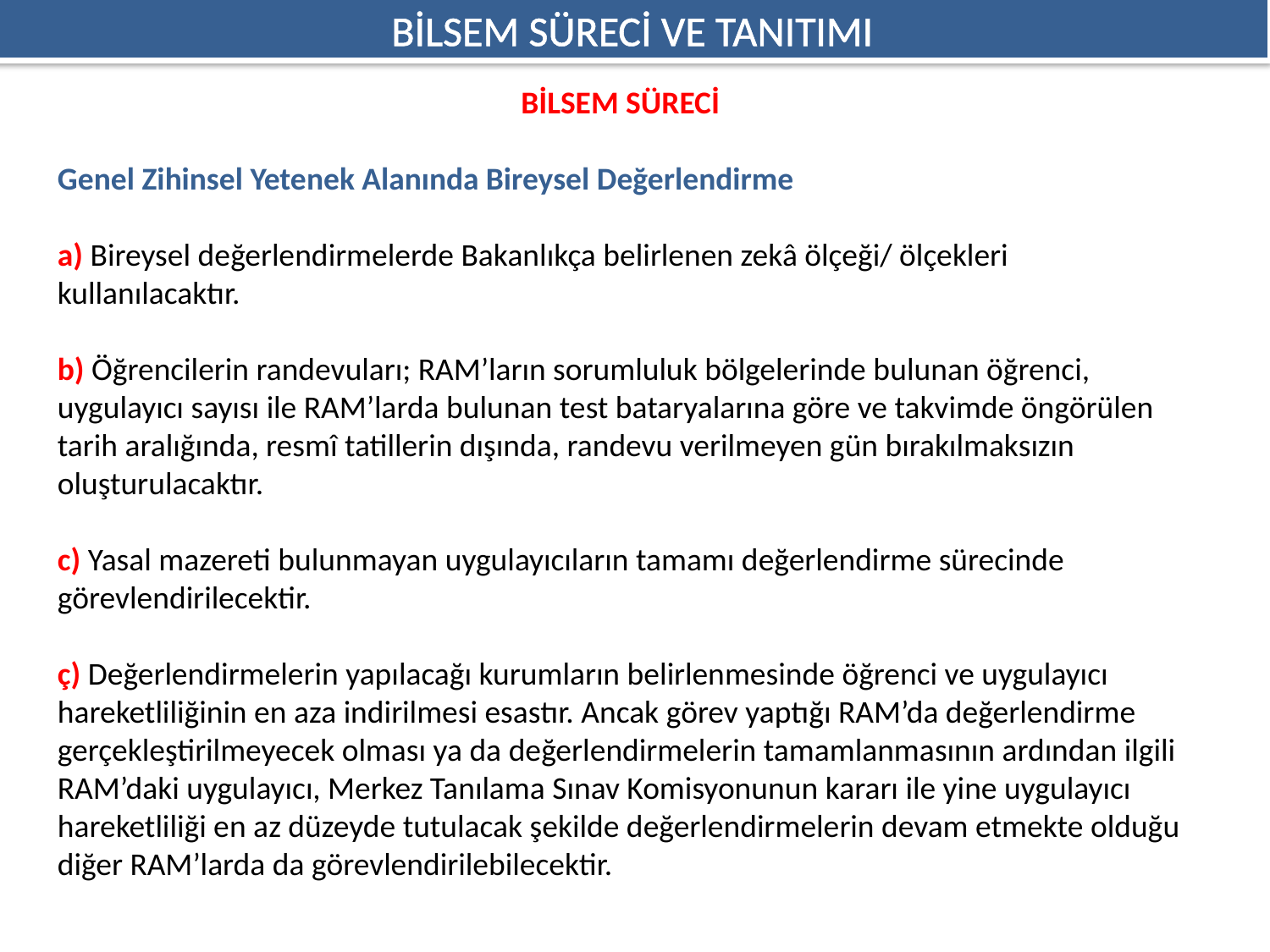

BİLSEM SÜRECİ VE TANITIMI
BİLSEM SÜRECİ

Genel Zihinsel Yetenek Alanında Bireysel Değerlendirme

a) Bireysel değerlendirmelerde Bakanlıkça belirlenen zekâ ölçeği/ ölçekleri kullanılacaktır.

b) Öğrencilerin randevuları; RAM’ların sorumluluk bölgelerinde bulunan öğrenci, uygulayıcı sayısı ile RAM’larda bulunan test bataryalarına göre ve takvimde öngörülen tarih aralığında, resmî tatillerin dışında, randevu verilmeyen gün bırakılmaksızın oluşturulacaktır.

c) Yasal mazereti bulunmayan uygulayıcıların tamamı değerlendirme sürecinde görevlendirilecektir.

ç) Değerlendirmelerin yapılacağı kurumların belirlenmesinde öğrenci ve uygulayıcı hareketliliğinin en aza indirilmesi esastır. Ancak görev yaptığı RAM’da değerlendirme gerçekleştirilmeyecek olması ya da değerlendirmelerin tamamlanmasının ardından ilgili RAM’daki uygulayıcı, Merkez Tanılama Sınav Komisyonunun kararı ile yine uygulayıcı hareketliliği en az düzeyde tutulacak şekilde değerlendirmelerin devam etmekte olduğu diğer RAM’larda da görevlendirilebilecektir.